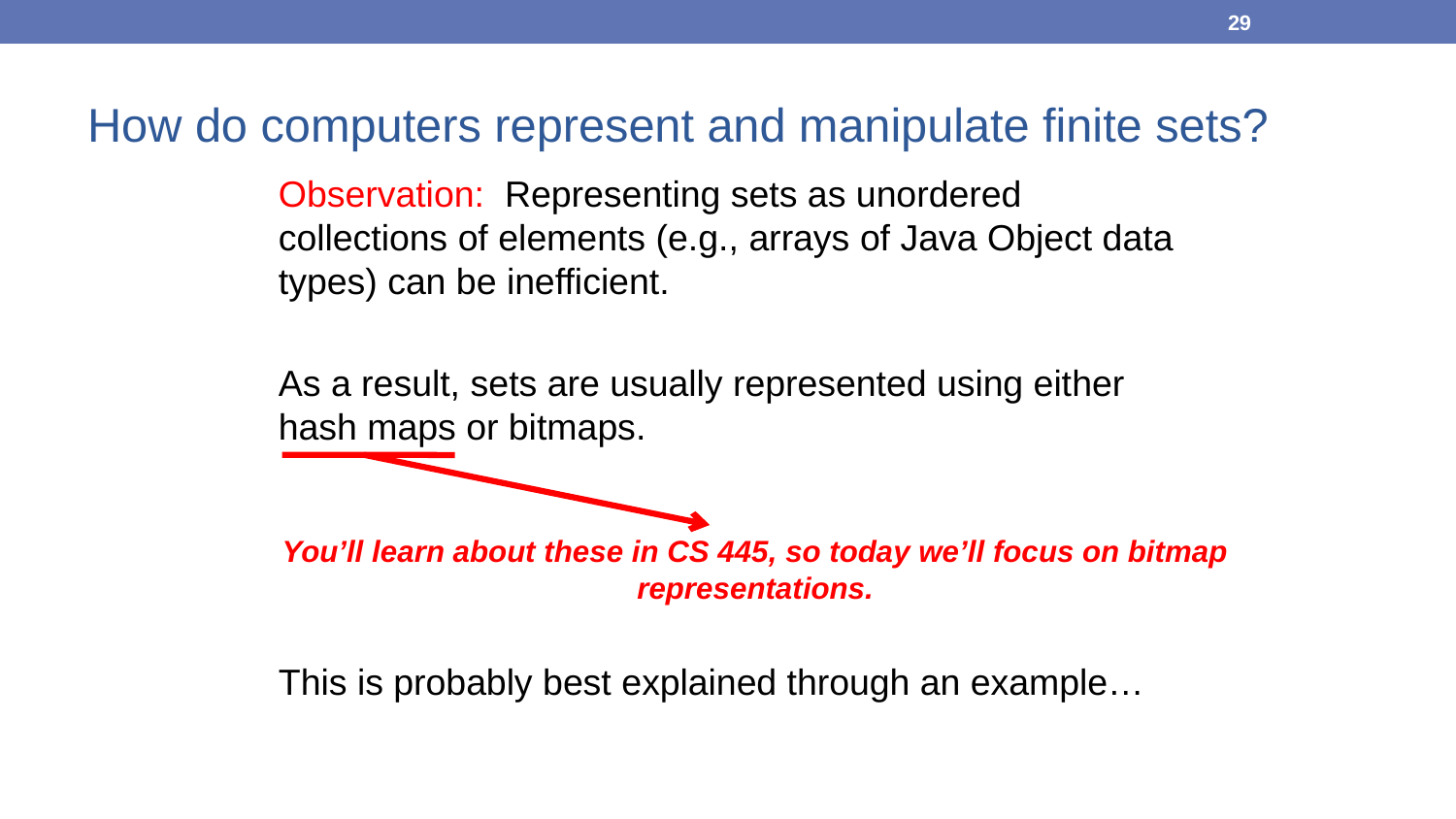

29
How do computers represent and manipulate finite sets?
Observation:  Representing sets as unordered collections of elements (e.g., arrays of Java Object data types) can be inefficient.

As a result, sets are usually represented using either hash maps or bitmaps.

This is probably best explained through an example…
You’ll learn about these in CS 445, so today we’ll focus on bitmap representations.